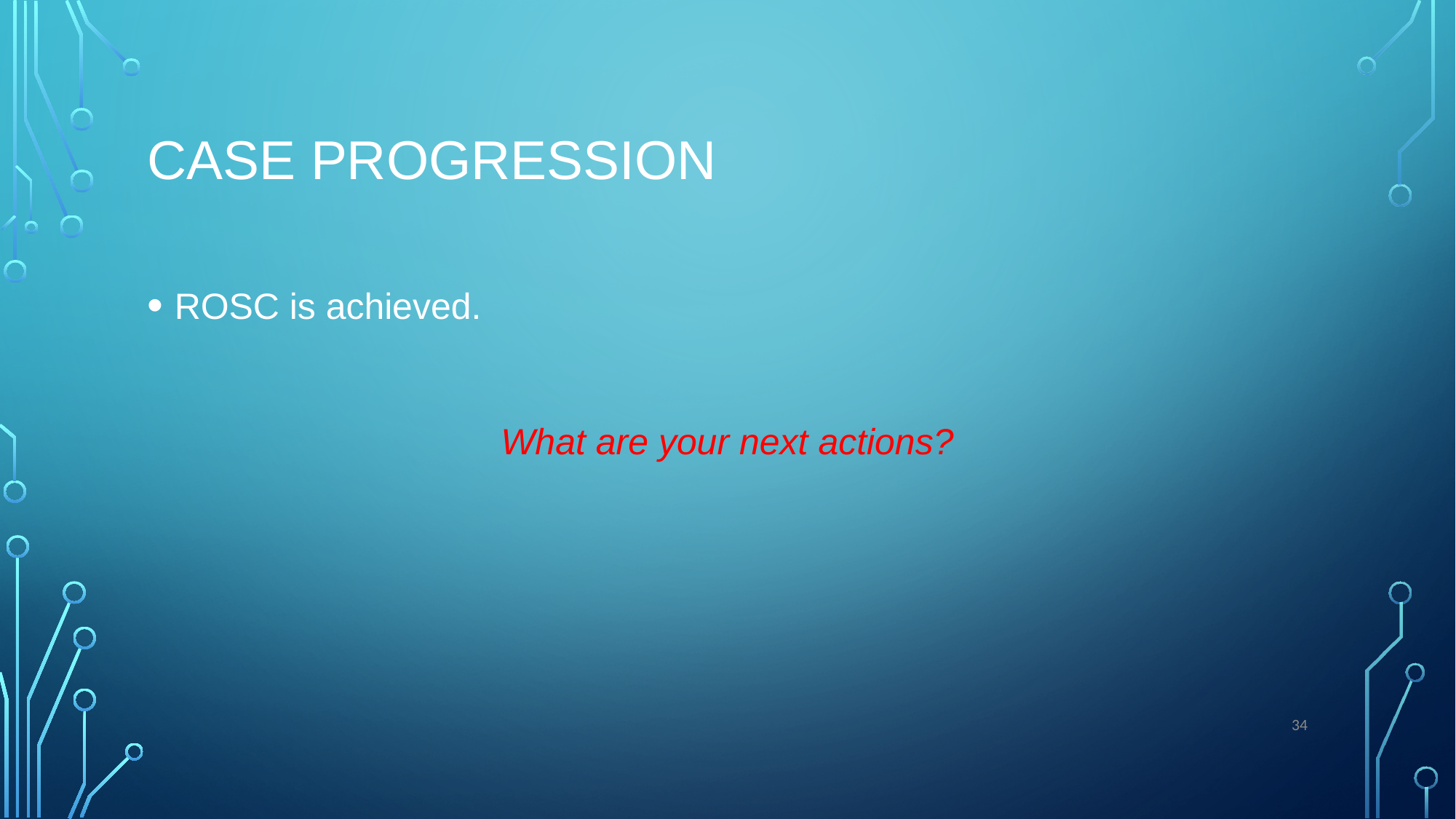

# Case Progression
ROSC is achieved.

What are your next actions?
34